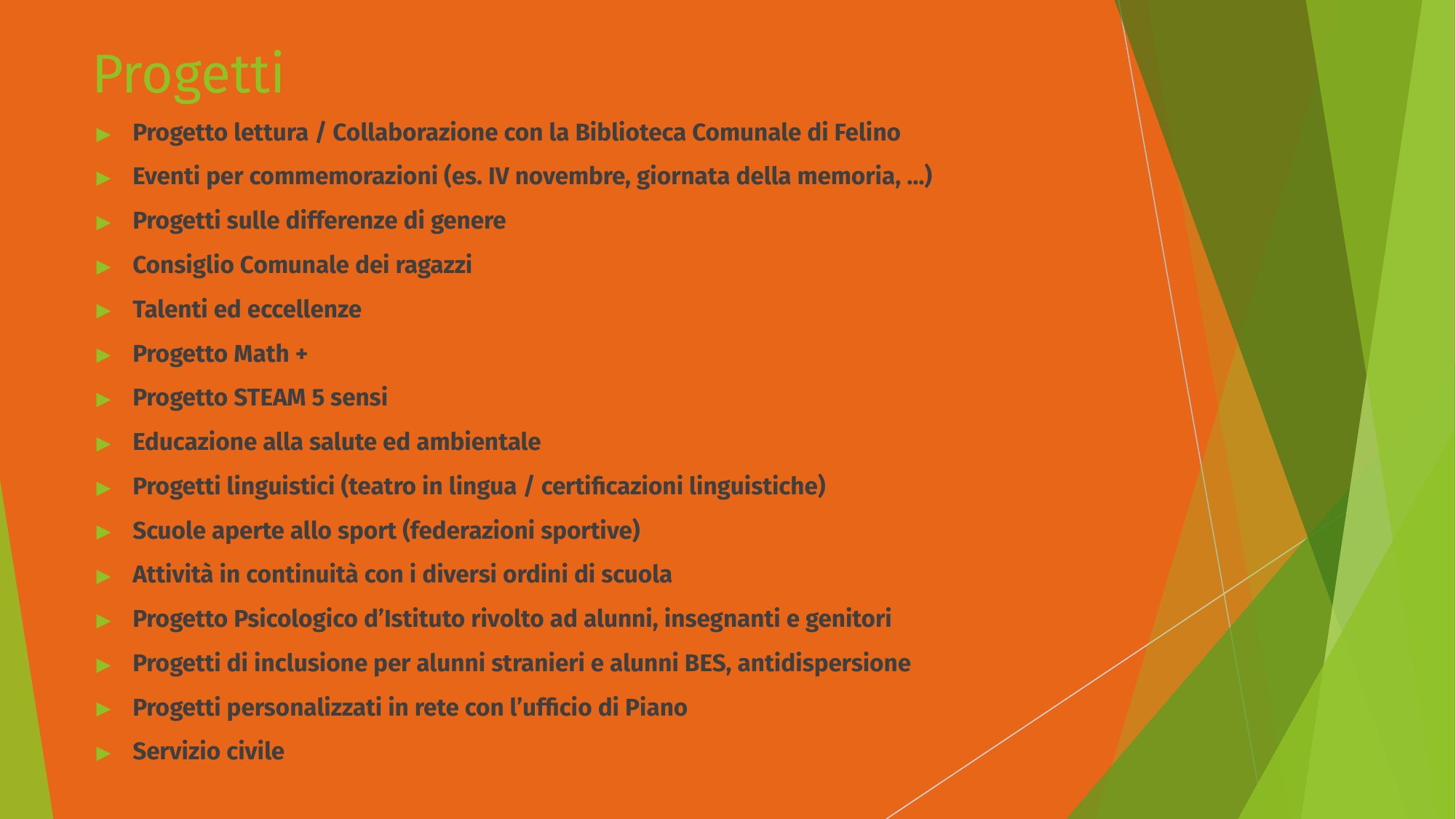

# Progetti
Progetto lettura / Collaborazione con la Biblioteca Comunale di Felino
Eventi per commemorazioni (es. IV novembre, giornata della memoria, …)
Progetti sulle differenze di genere
Consiglio Comunale dei ragazzi
Talenti ed eccellenze
Progetto Math +
Progetto STEAM 5 sensi
Educazione alla salute ed ambientale
Progetti linguistici (teatro in lingua / certificazioni linguistiche)
Scuole aperte allo sport (federazioni sportive)
Attività in continuità con i diversi ordini di scuola
Progetto Psicologico d’Istituto rivolto ad alunni, insegnanti e genitori
Progetti di inclusione per alunni stranieri e alunni BES, antidispersione
Progetti personalizzati in rete con l’ufficio di Piano
Servizio civile